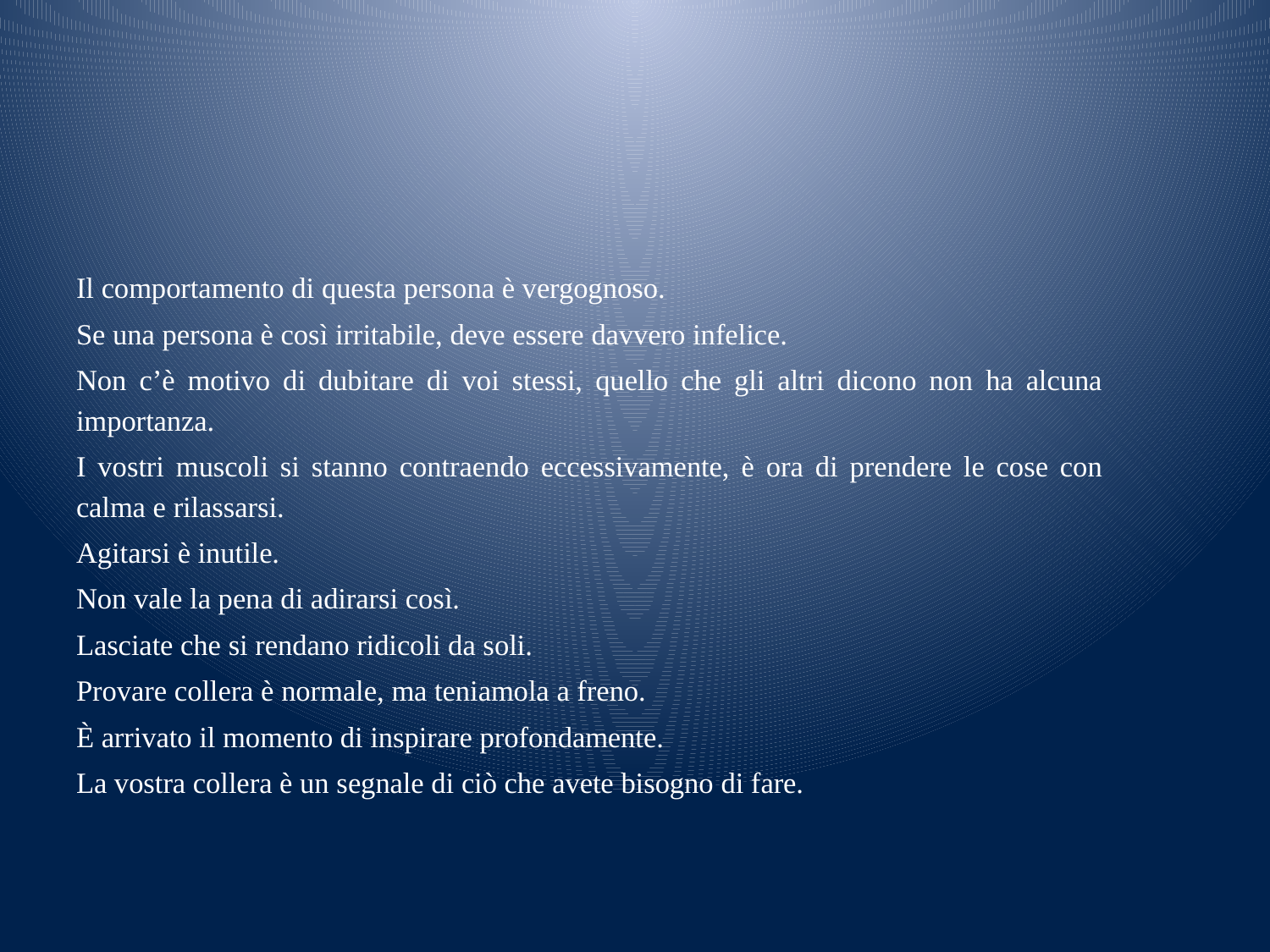

#
Il comportamento di questa persona è vergognoso.
Se una persona è così irritabile, deve essere davvero infelice.
Non c’è motivo di dubitare di voi stessi, quello che gli altri dicono non ha alcuna importanza.
I vostri muscoli si stanno contraendo eccessivamente, è ora di prendere le cose con calma e rilassarsi.
Agitarsi è inutile.
Non vale la pena di adirarsi così.
Lasciate che si rendano ridicoli da soli.
Provare collera è normale, ma teniamola a freno.
È arrivato il momento di inspirare profondamente.
La vostra collera è un segnale di ciò che avete bisogno di fare.